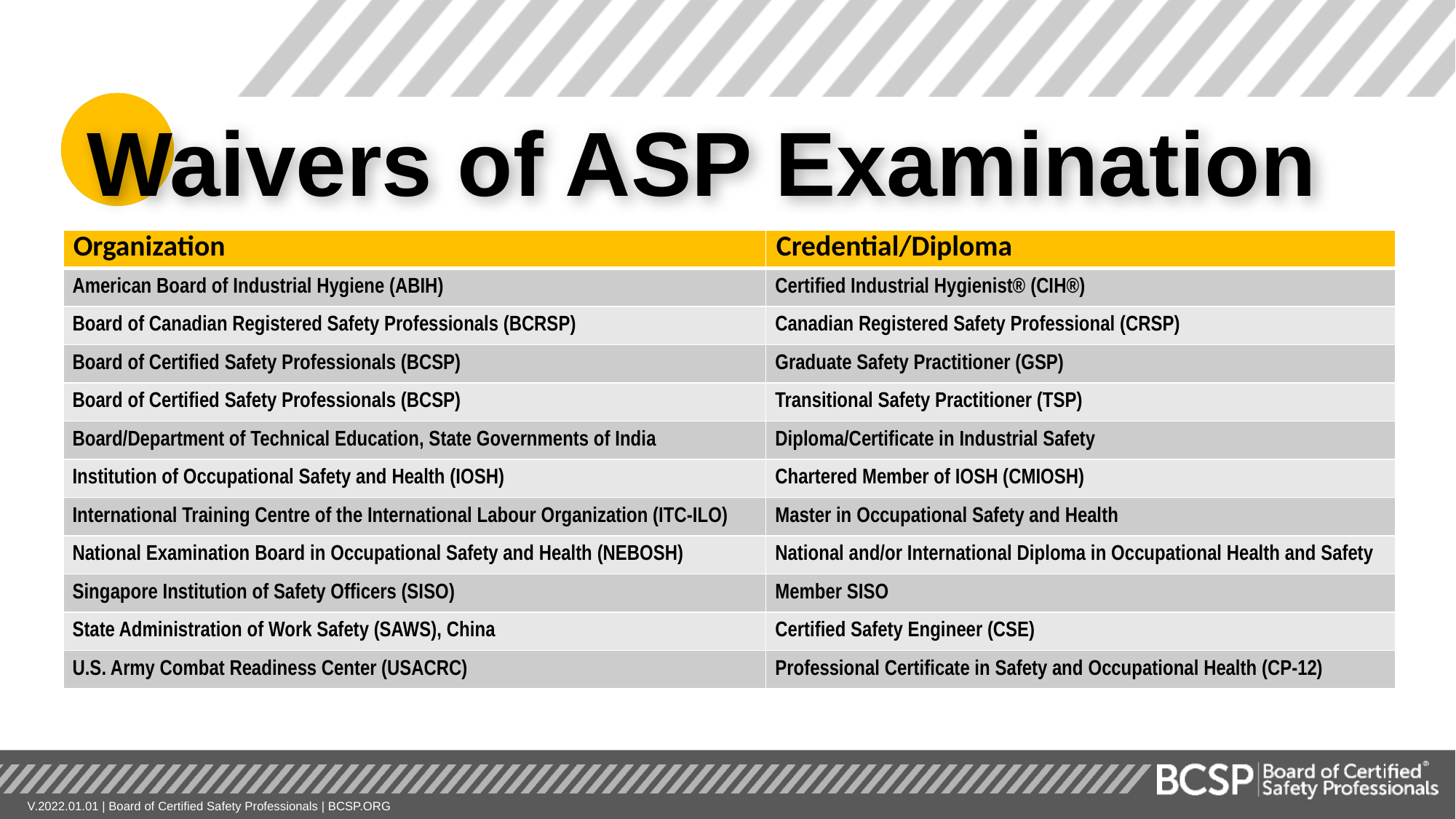

Waivers of ASP Examination

| Organization | Credential/Diploma |
| --- | --- |
| American Board of Industrial Hygiene (ABIH) | Certified Industrial Hygienist® (CIH®) |
| Board of Canadian Registered Safety Professionals (BCRSP) | Canadian Registered Safety Professional (CRSP) |
| Board of Certified Safety Professionals (BCSP) | Graduate Safety Practitioner (GSP) |
| Board of Certified Safety Professionals (BCSP) | Transitional Safety Practitioner (TSP) |
| Board/Department of Technical Education, State Governments of India | Diploma/Certificate in Industrial Safety |
| Institution of Occupational Safety and Health (IOSH) | Chartered Member of IOSH (CMIOSH) |
| International Training Centre of the International Labour Organization (ITC-ILO) | Master in Occupational Safety and Health |
| National Examination Board in Occupational Safety and Health (NEBOSH) | National and/or International Diploma in Occupational Health and Safety |
| Singapore Institution of Safety Officers (SISO) | Member SISO |
| State Administration of Work Safety (SAWS), China | Certified Safety Engineer (CSE) |
| U.S. Army Combat Readiness Center (USACRC) | Professional Certificate in Safety and Occupational Health (CP-12) |